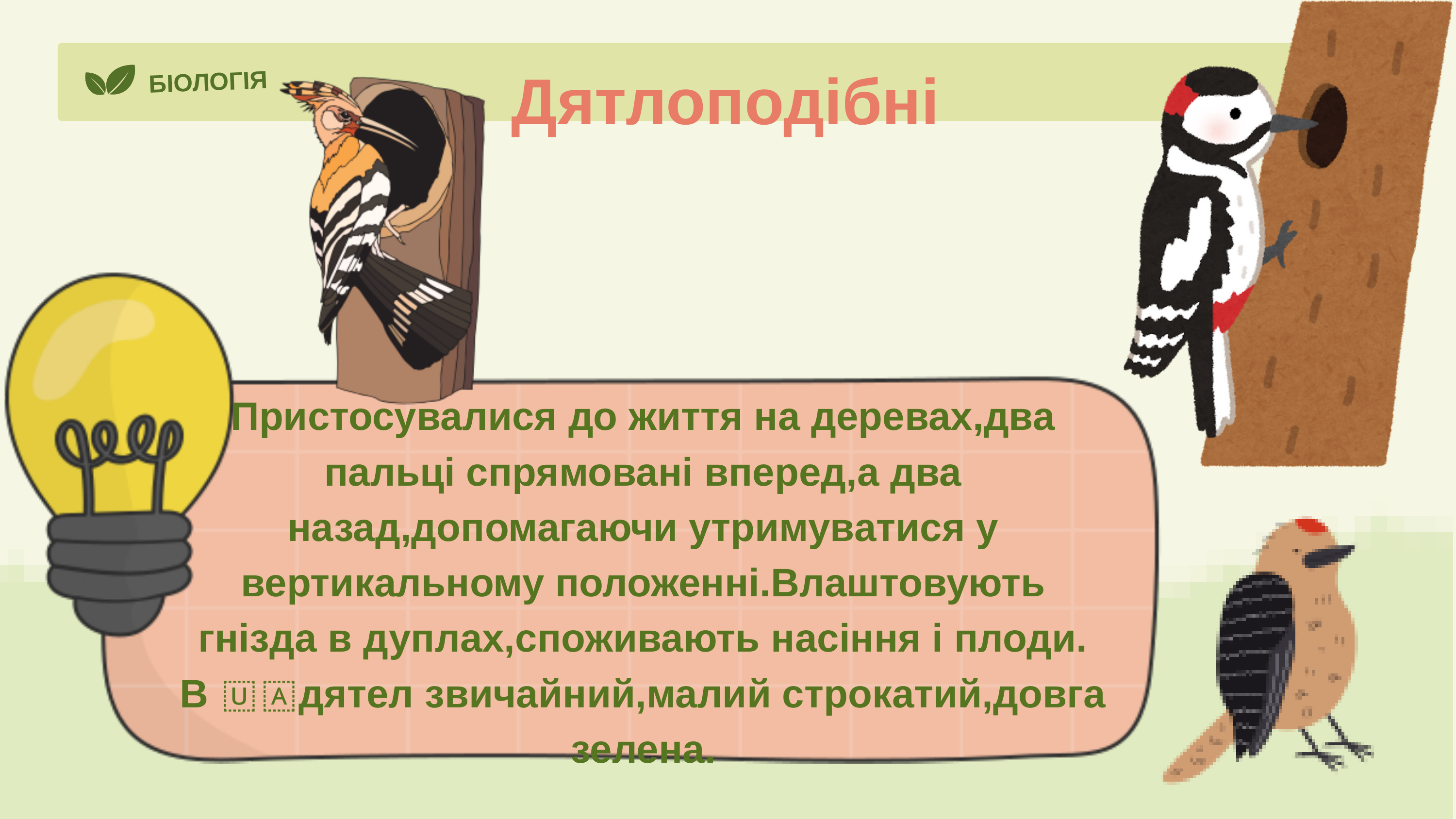

Дятлоподібні
БІОЛОГІЯ

Пристосувалися до життя на деревах,два пальці спрямовані вперед,а два назад,допомагаючи утримуватися у вертикальному положенні.Влаштовують гнізда в дуплах,споживають насіння і плоди. В 🇺🇦дятел звичайний,малий строкатий,довга зелена.